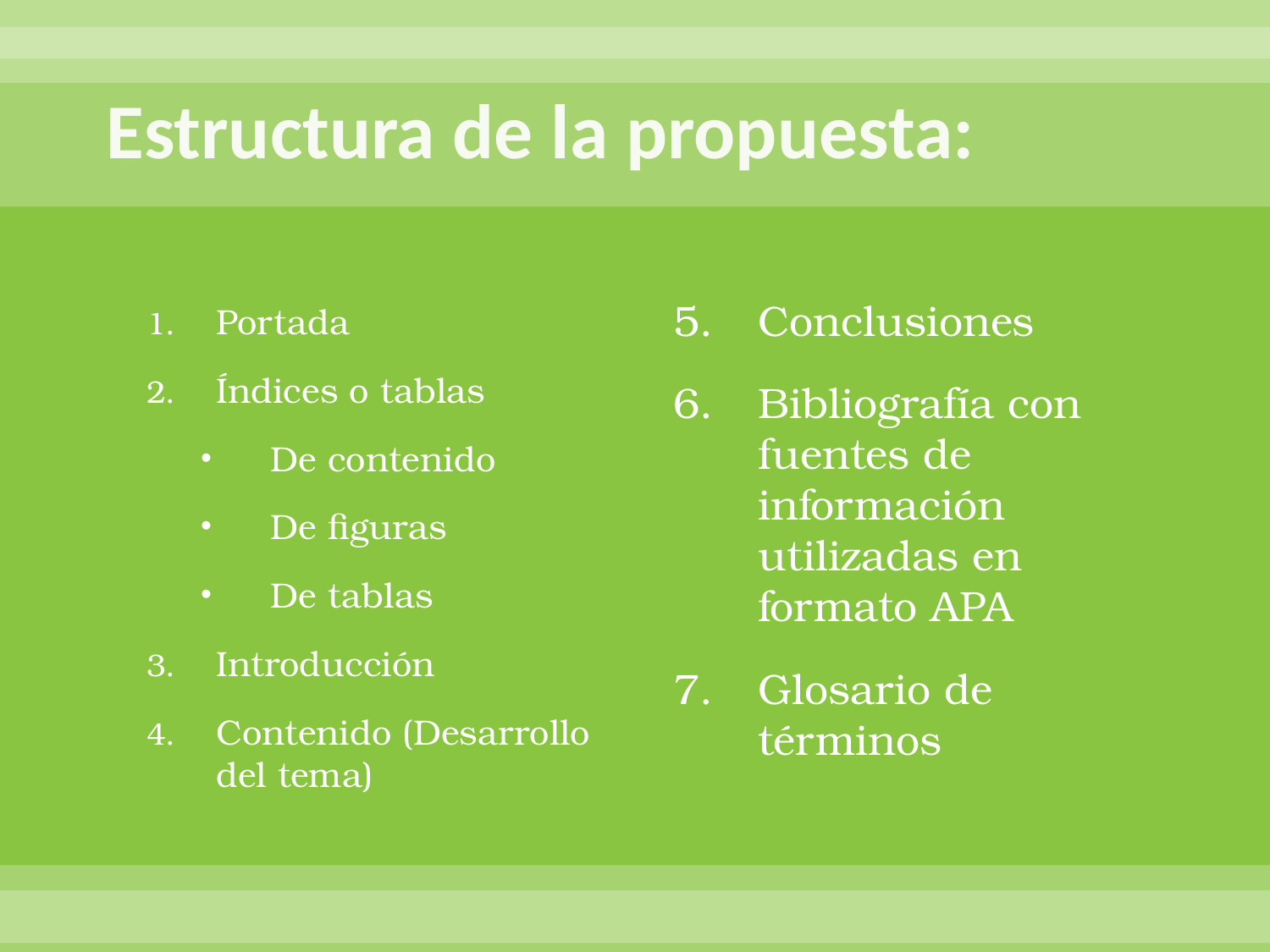

# Estructura de la propuesta:
Portada
Índices o tablas
De contenido
De figuras
De tablas
Introducción
Contenido (Desarrollo del tema)
Conclusiones
Bibliografía con fuentes de información utilizadas en formato APA
Glosario de términos